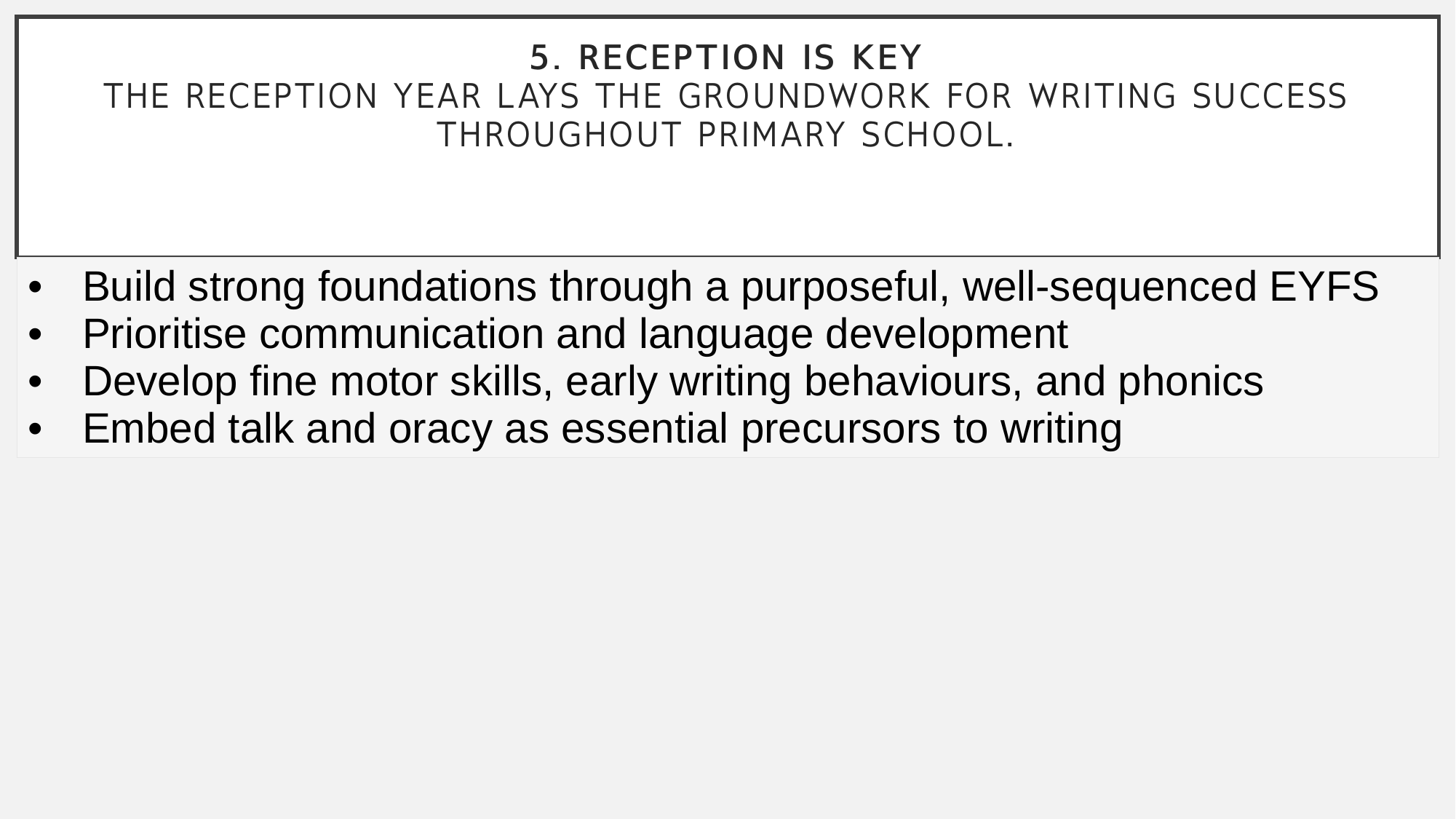

# 5. Reception is Key The Reception year lays the groundwork for writing success throughout primary school.
| Build strong foundations through a purposeful, well-sequenced EYFS Prioritise communication and language development Develop fine motor skills, early writing behaviours, and phonics Embed talk and oracy as essential precursors to writing |
| --- |
|  |